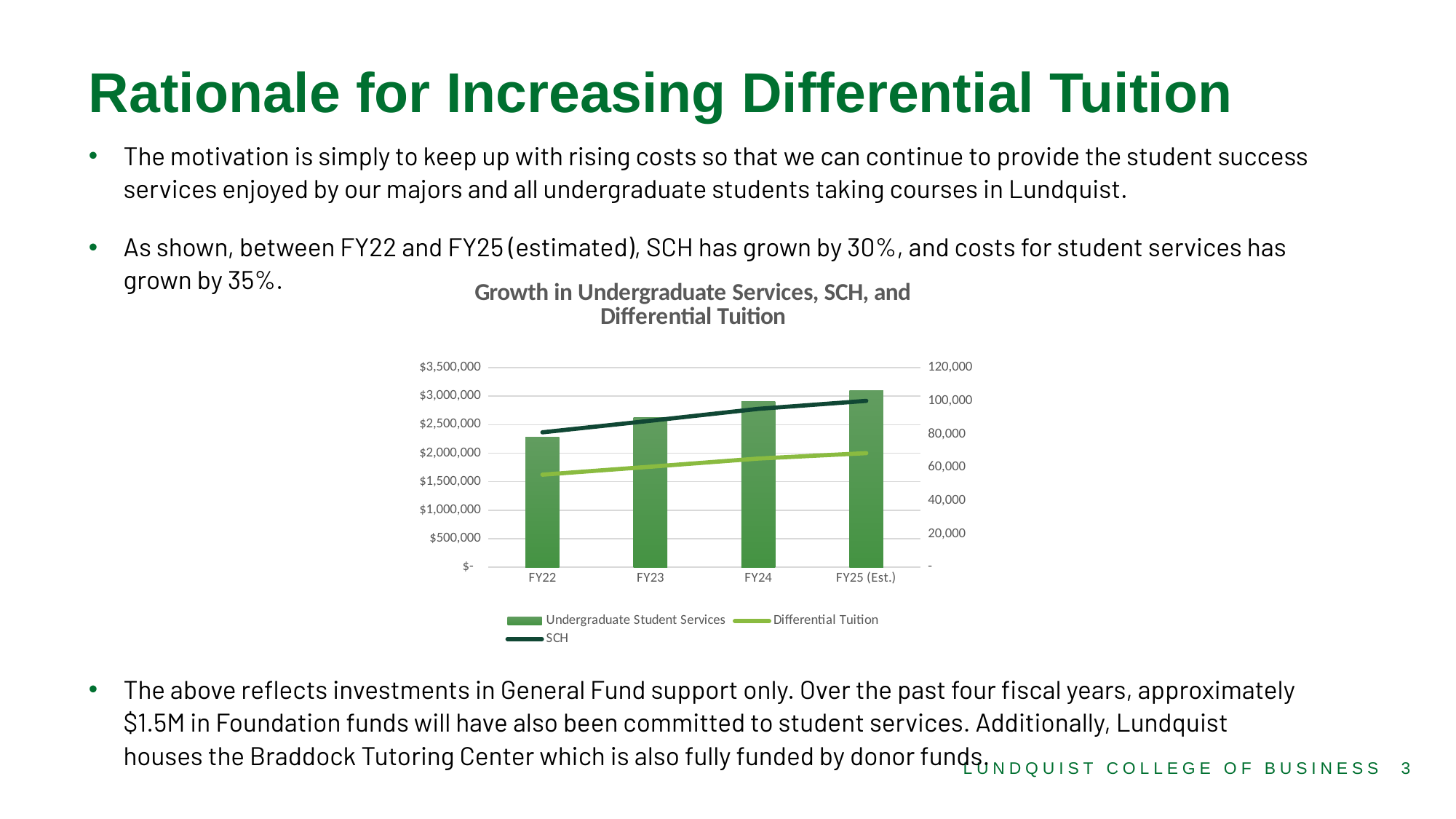

# Rationale for Increasing Differential Tuition
The motivation is simply to keep up with rising costs so that we can continue to provide the student success services enjoyed by our majors and all undergraduate students taking courses in Lundquist.
As shown, between FY22 and FY25 (estimated), SCH has grown by 30%, and costs for student services has grown by 35%.

The above reflects investments in General Fund support only. Over the past four fiscal years, approximately $1.5M in Foundation funds will have also been committed to student services. Additionally, Lundquist houses the Braddock Tutoring Center which is also fully funded by donor funds.

### Chart: Growth in Undergraduate Services, SCH, and Differential Tuition

| Category | Undergraduate Student Services | Differential Tuition | SCH |
|---|---|---|---|
| FY22 | 2278497.0 | 1621800.0 | 81090.0 |
| FY23 | 2621910.0 | 1760980.0 | 88049.0 |
| FY24 | 2905044.0 | 1904240.0 | 95212.0 |
| FY25 (Est.) | 3090772.0 | 2000000.0 | 100000.0 |